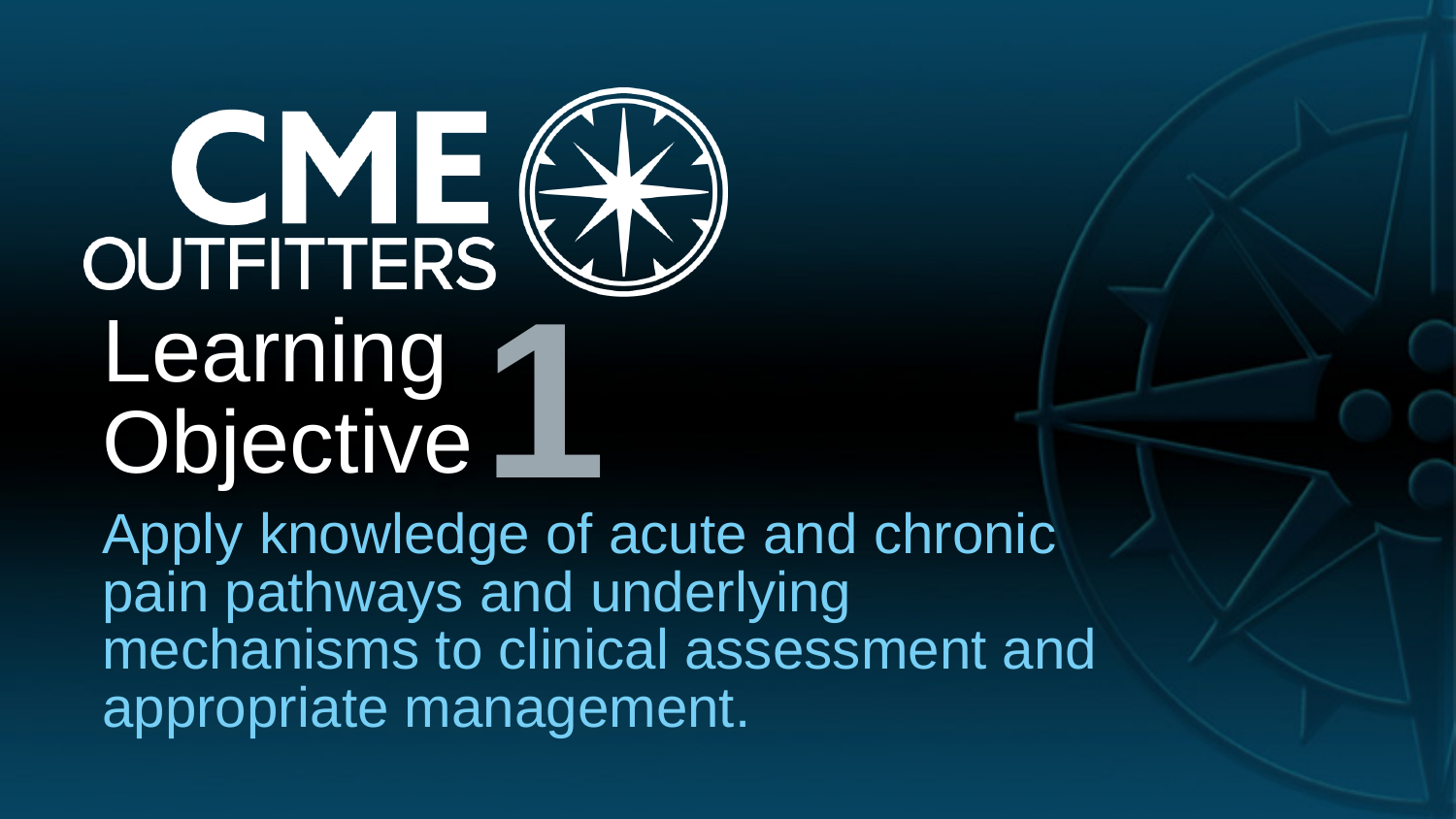

1
# Learning Objective
Apply knowledge of acute and chronic pain pathways and underlying mechanisms to clinical assessment and appropriate management.